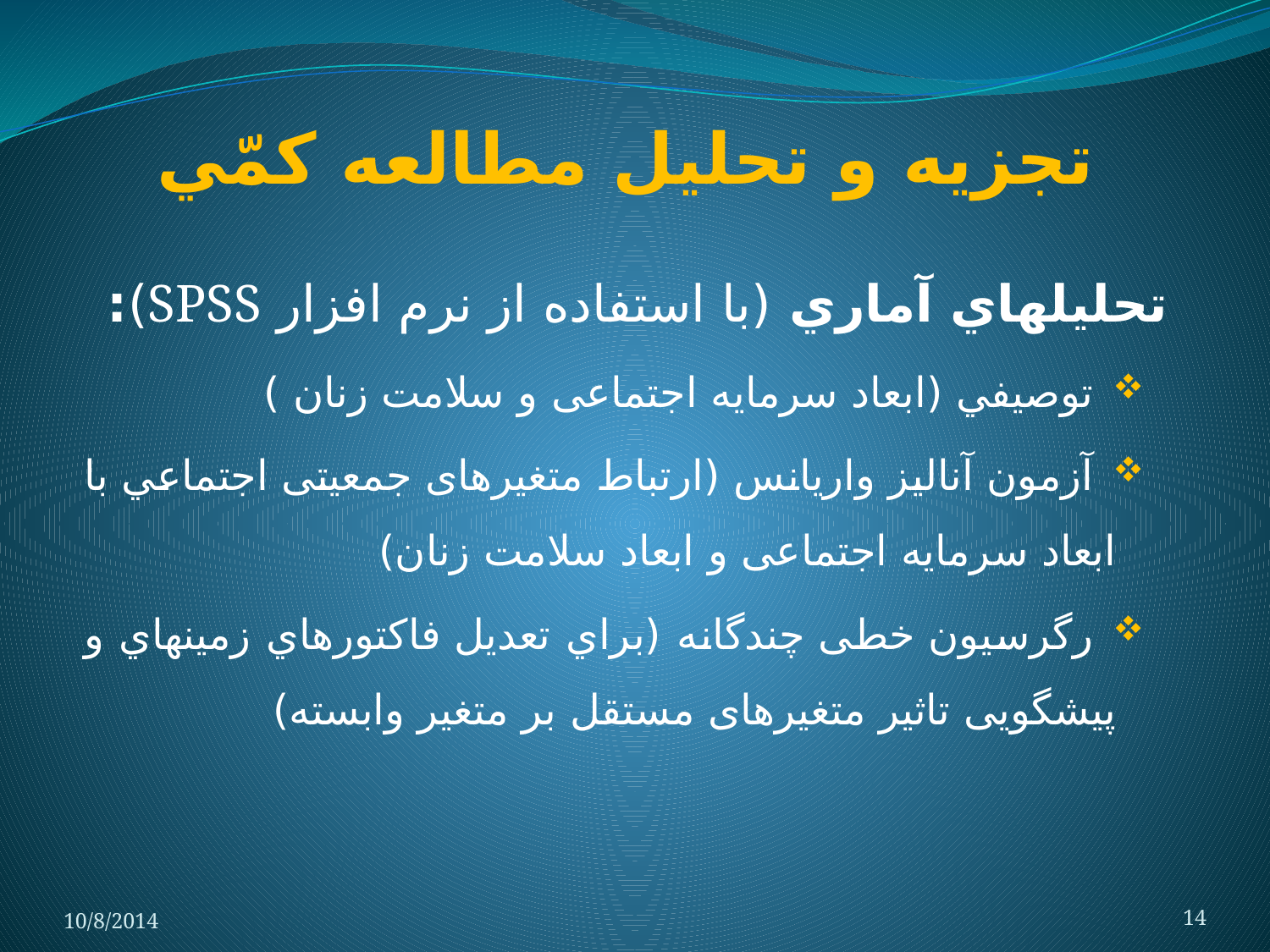

# تجزيه و تحليل مطالعه كمّي
تحليل‏هاي آماري (با استفاده از نرم افزار SPSS):
توصیفي (ابعاد سرمایه اجتماعی و سلامت زنان )
آزمون آنالیز واریانس (ارتباط متغیرهای جمعیتی اجتماعي با ابعاد سرمایه اجتماعی و ابعاد سلامت زنان)
رگرسیون خطی چندگانه (براي تعديل فاكتورهاي زمينه‏اي و پیشگویی تاثیر متغیرهای مستقل بر متغیر وابسته)
10/8/2014
14